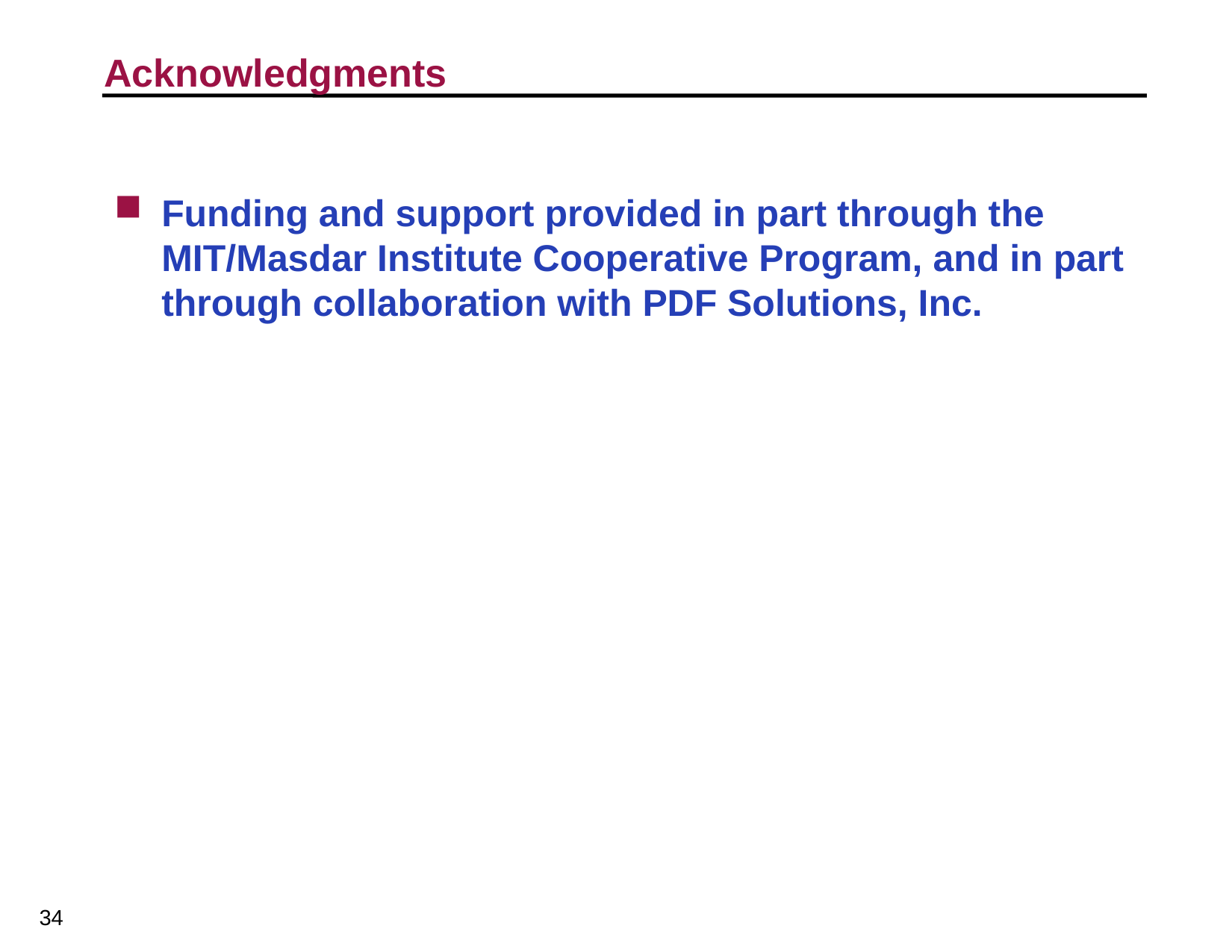

# Acknowledgments

Funding and support provided in part through the MIT/Masdar Institute Cooperative Program, and in part through collaboration with PDF Solutions, Inc.